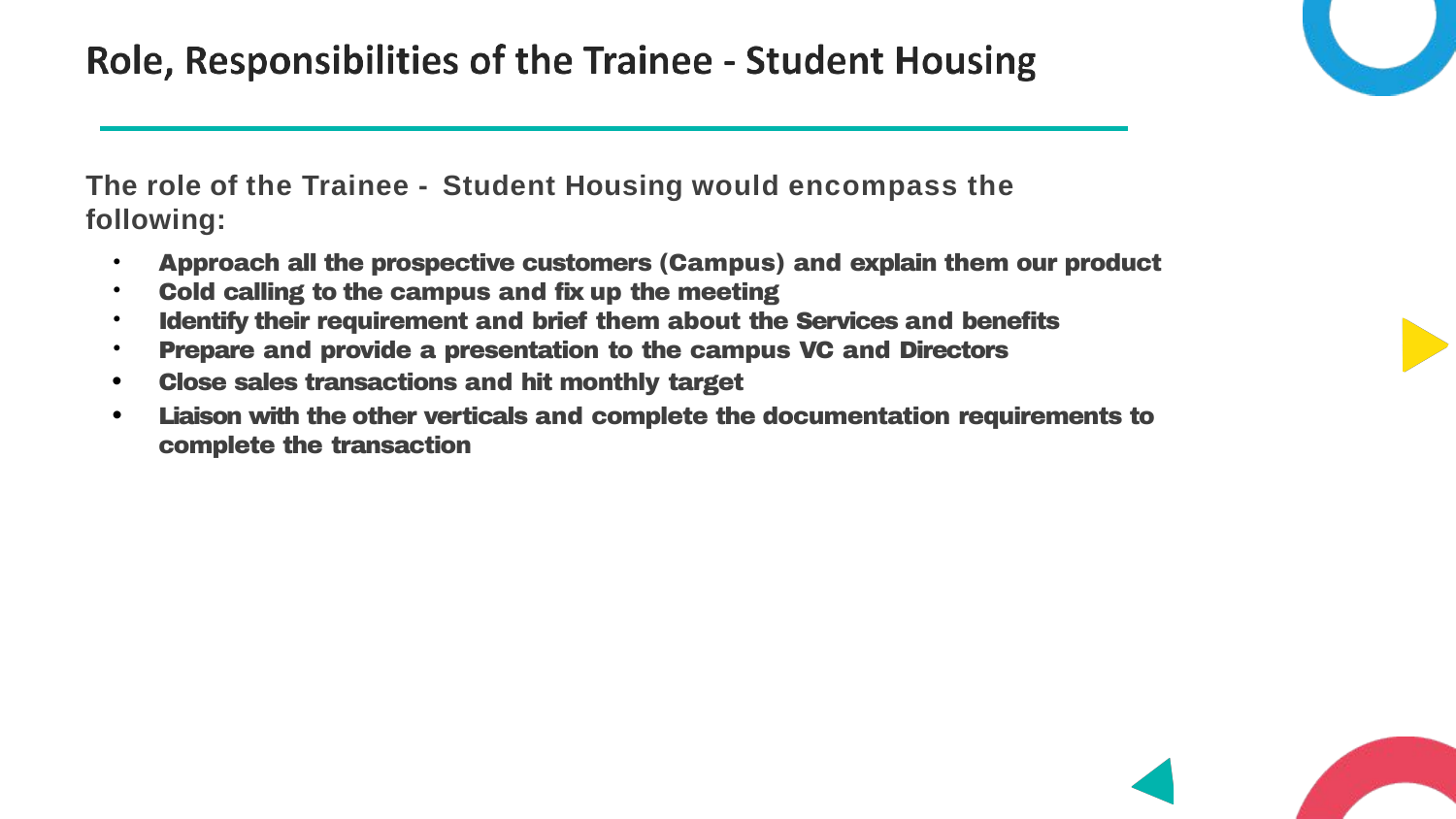

The role of the Trainee - Student Housing would encompass the following:
Approach all the prospective customers (Campus) and explain them our product
Cold calling to the campus and fix up the meeting
Identify their requirement and brief them about the Services and benefits
Prepare and provide a presentation to the campus VC and Directors
Close sales transactions and hit monthly target
Liaison with the other verticals and complete the documentation requirements to  complete the transaction